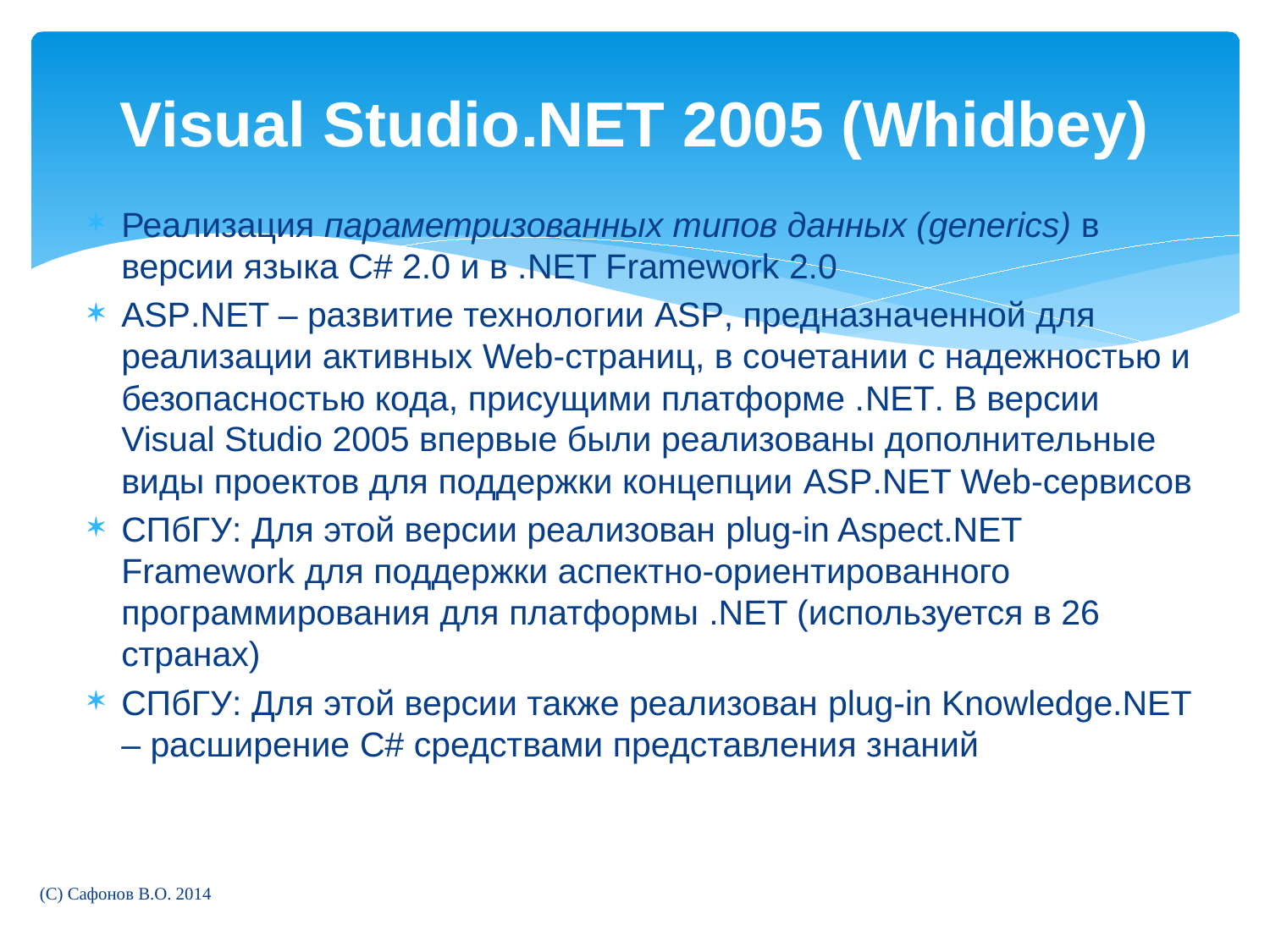

# Visual Studio.NET 2005 (Whidbey)
Реализация параметризованных типов данных (generics) в версии языка C# 2.0 и в .NET Framework 2.0
ASP.NET – развитие технологии ASP, предназначенной для реализации активных Web-страниц, в сочетании с надежностью и безопасностью кода, присущими платформе .NET. В версии Visual Studio 2005 впервые были реализованы дополнительные виды проектов для поддержки концепции ASP.NET Web-сервисов
СПбГУ: Для этой версии реализован plug-in Aspect.NET Framework для поддержки аспектно-ориентированного программирования для платформы .NET (используется в 26 странах)
СПбГУ: Для этой версии также реализован plug-in Knowledge.NET – расширение C# средствами представления знаний
(C) Сафонов В.О. 2014